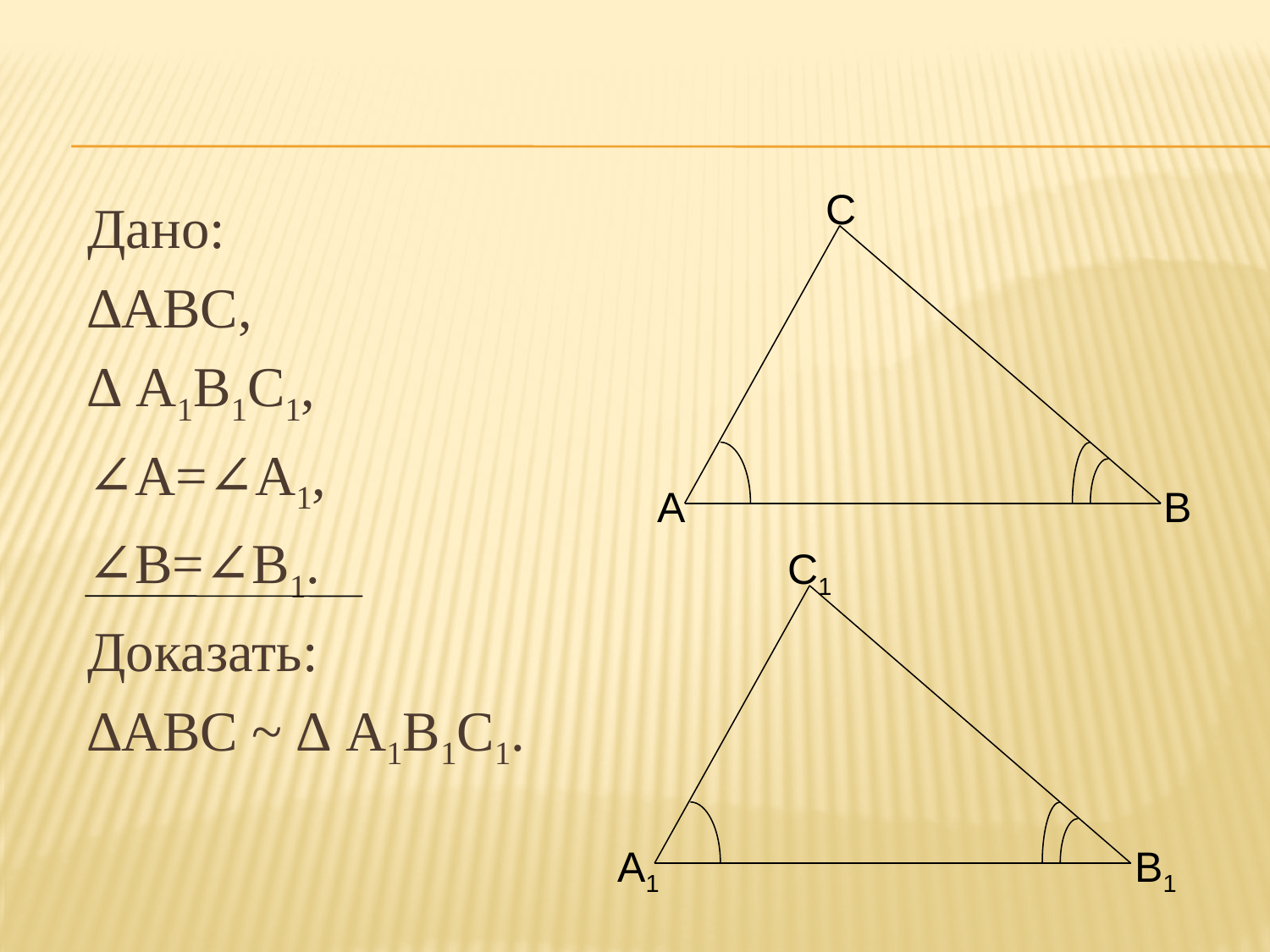

C

A
B
Дано:
∆ABC,
∆ A1B1C1,
∠A=∠A1,
∠B=∠B1.
Доказать:
∆ABC ~ ∆ A1B1C1.

C1

A1
B1